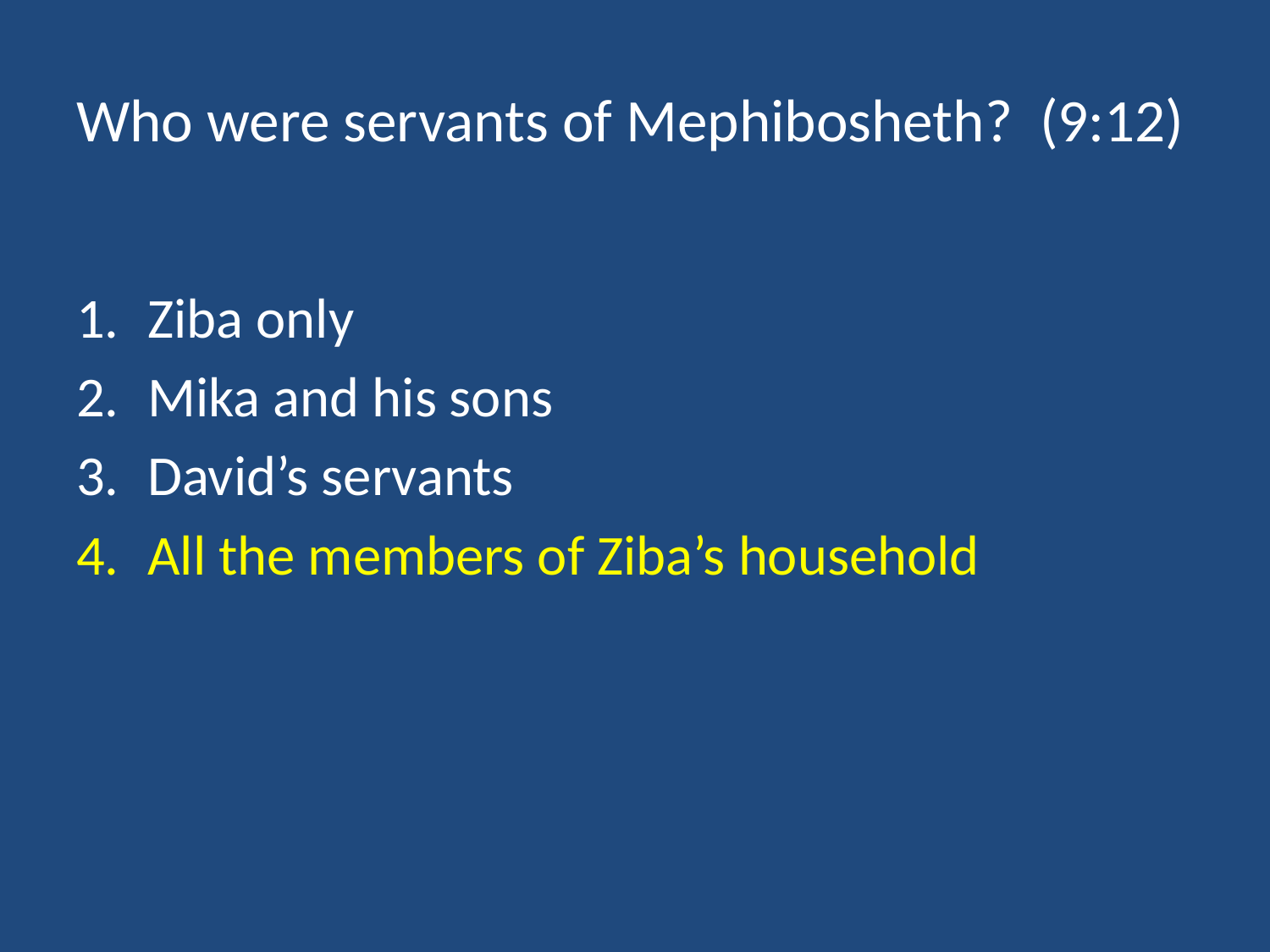

# Who were servants of Mephibosheth?  (9:12)
Ziba only
Mika and his sons
David’s servants
All the members of Ziba’s household